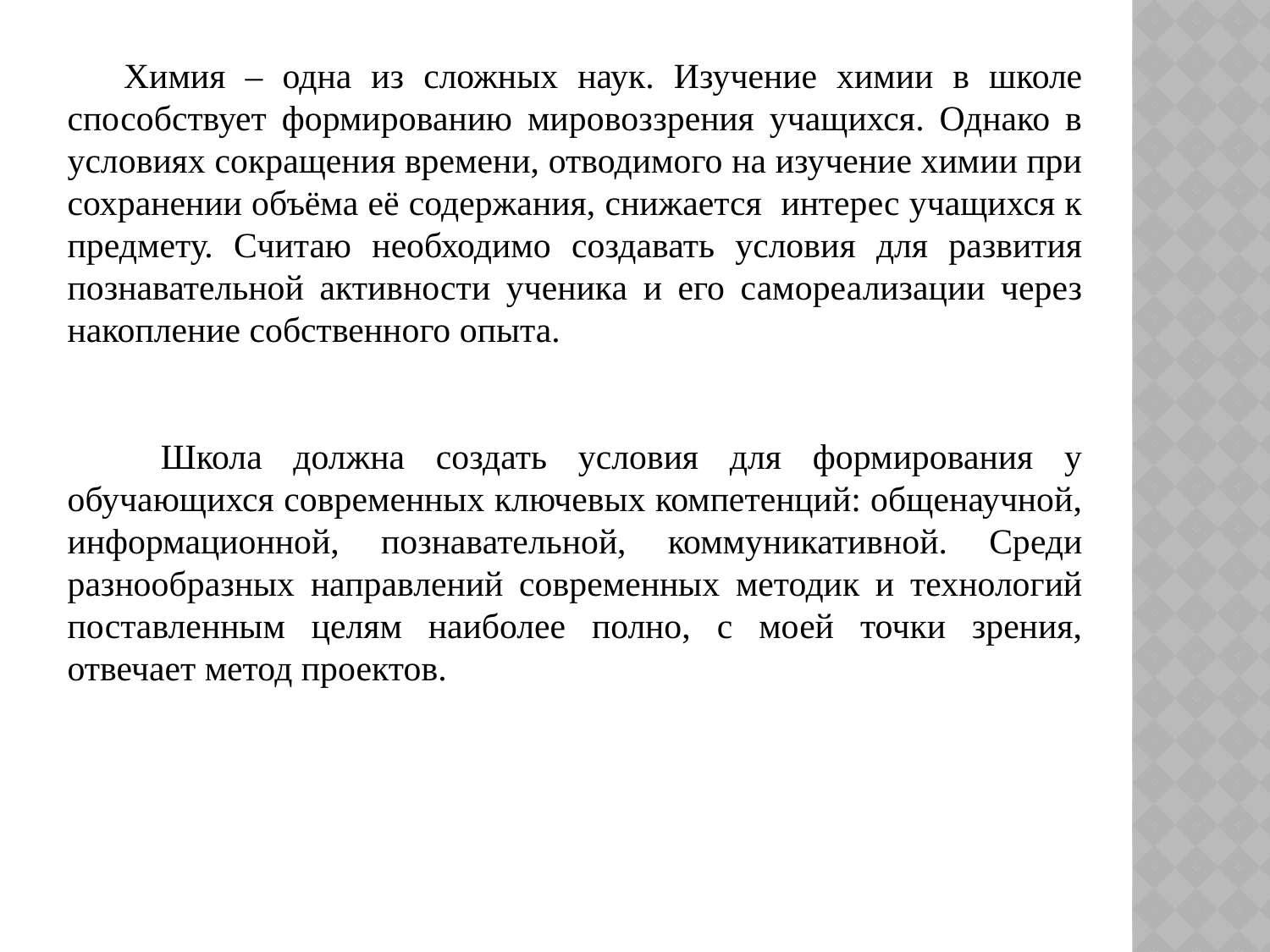

Химия – одна из сложных наук. Изучение химии в школе способствует формированию мировоззрения учащихся. Однако в условиях сокращения времени, отводимого на изучение химии при сохранении объёма её содержания, снижается  интерес учащихся к предмету. Считаю необходимо создавать условия для развития познавательной активности ученика и его самореализации через накопление собственного опыта.

   Школа должна создать условия для формирования у обучающихся современных ключевых компетенций: общенаучной, информационной, познавательной, коммуникативной. Среди разнообразных направлений современных методик и технологий поставленным целям наиболее полно, с моей точки зрения, отвечает метод проектов.